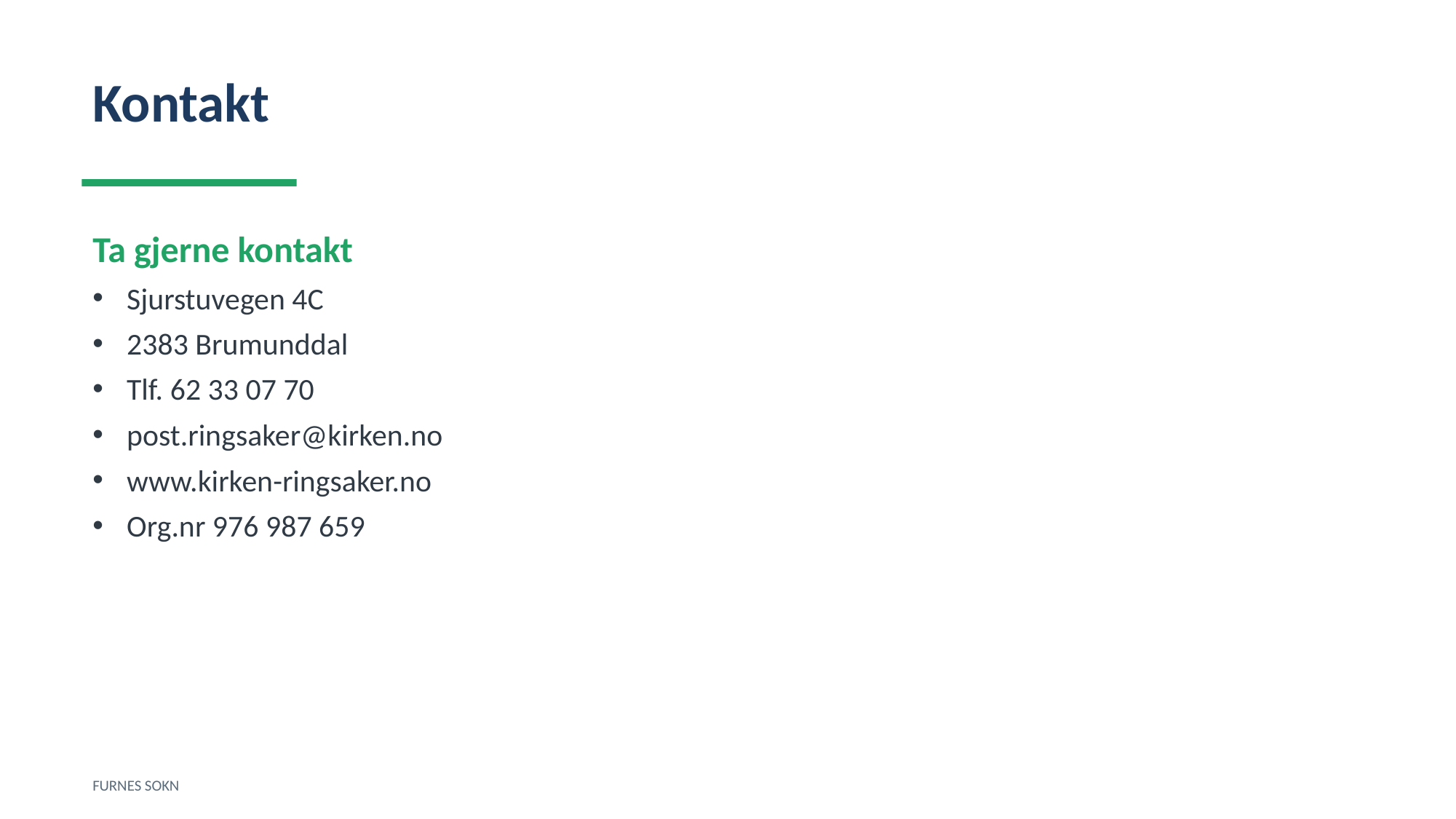

Kontakt

Ta gjerne kontakt
Sjurstuvegen 4C
2383 Brumunddal
Tlf. 62 33 07 70
post.ringsaker@kirken.no
www.kirken-ringsaker.no
Org.nr 976 987 659
FURNES SOKN